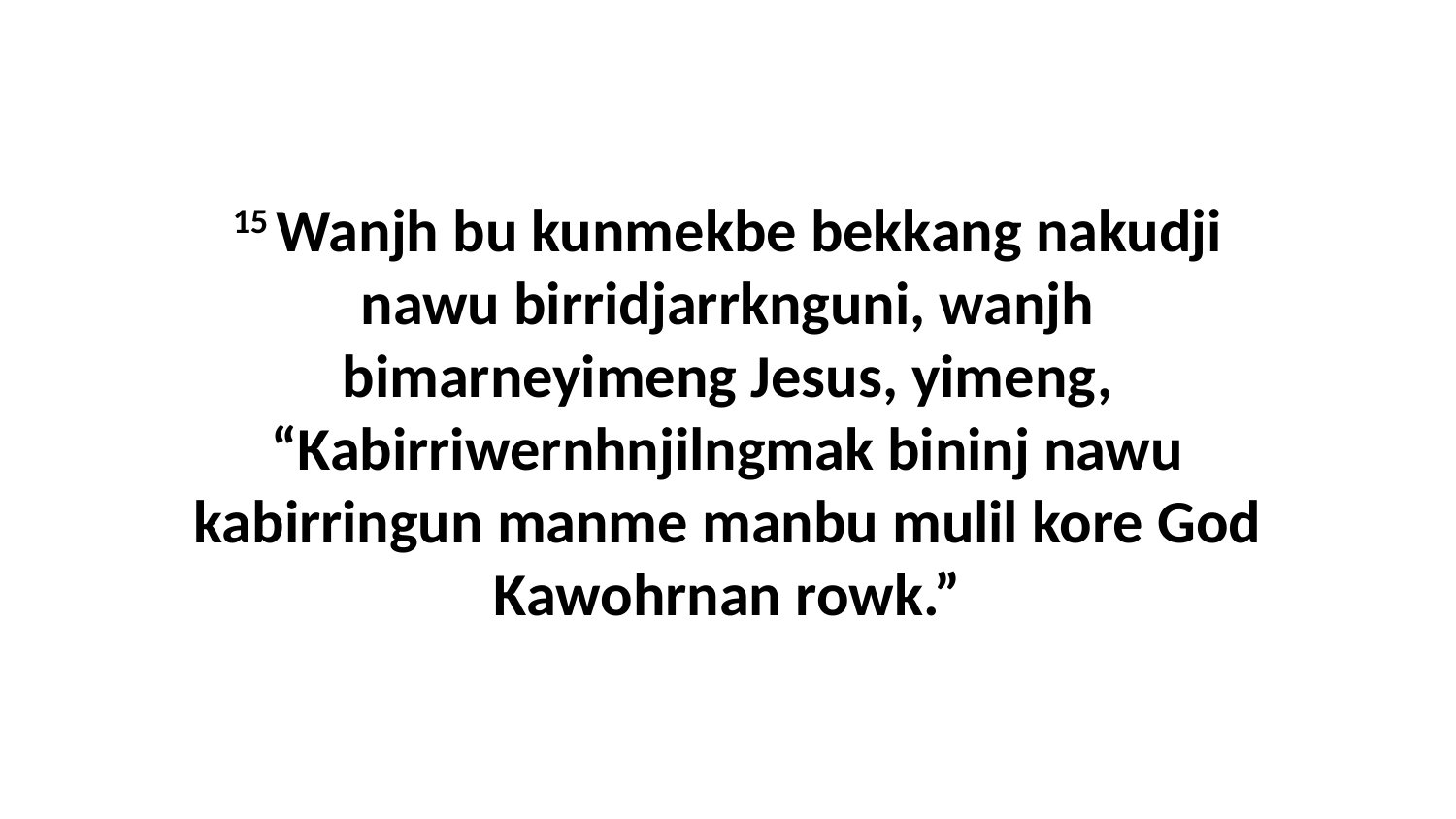

15 Wanjh bu kunmekbe bekkang nakudji nawu birridjarrknguni, wanjh bimarneyimeng Jesus, yimeng, “Kabirriwernhnjilngmak bininj nawu kabirringun manme manbu mulil kore God Kawohrnan rowk.”